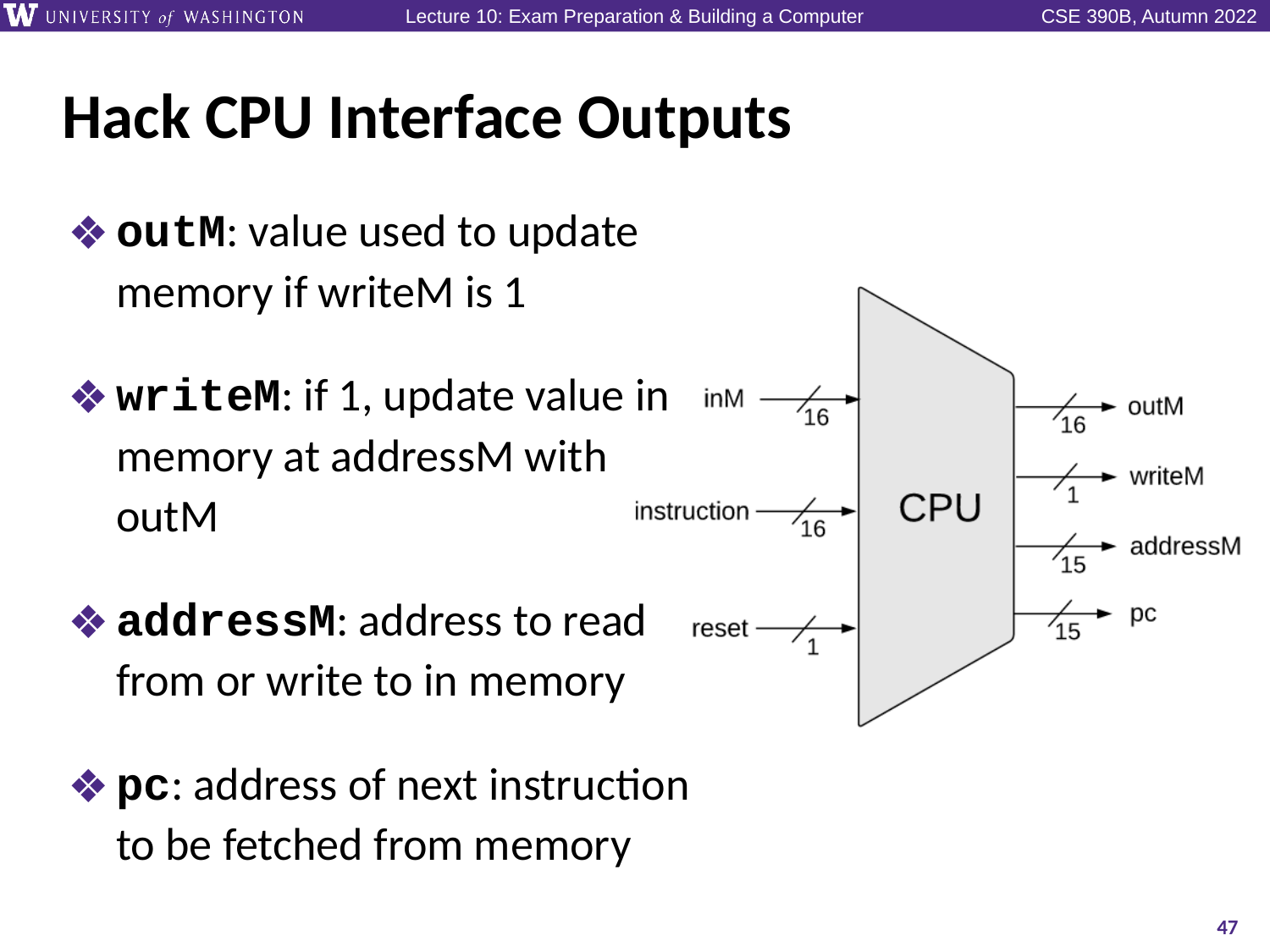

# Hack CPU Interface Outputs
outM: value used to update memory if writeM is 1

writeM: if 1, update value in memory at addressM with outM

addressM: address to read from or write to in memory

pc: address of next instruction to be fetched from memory

47